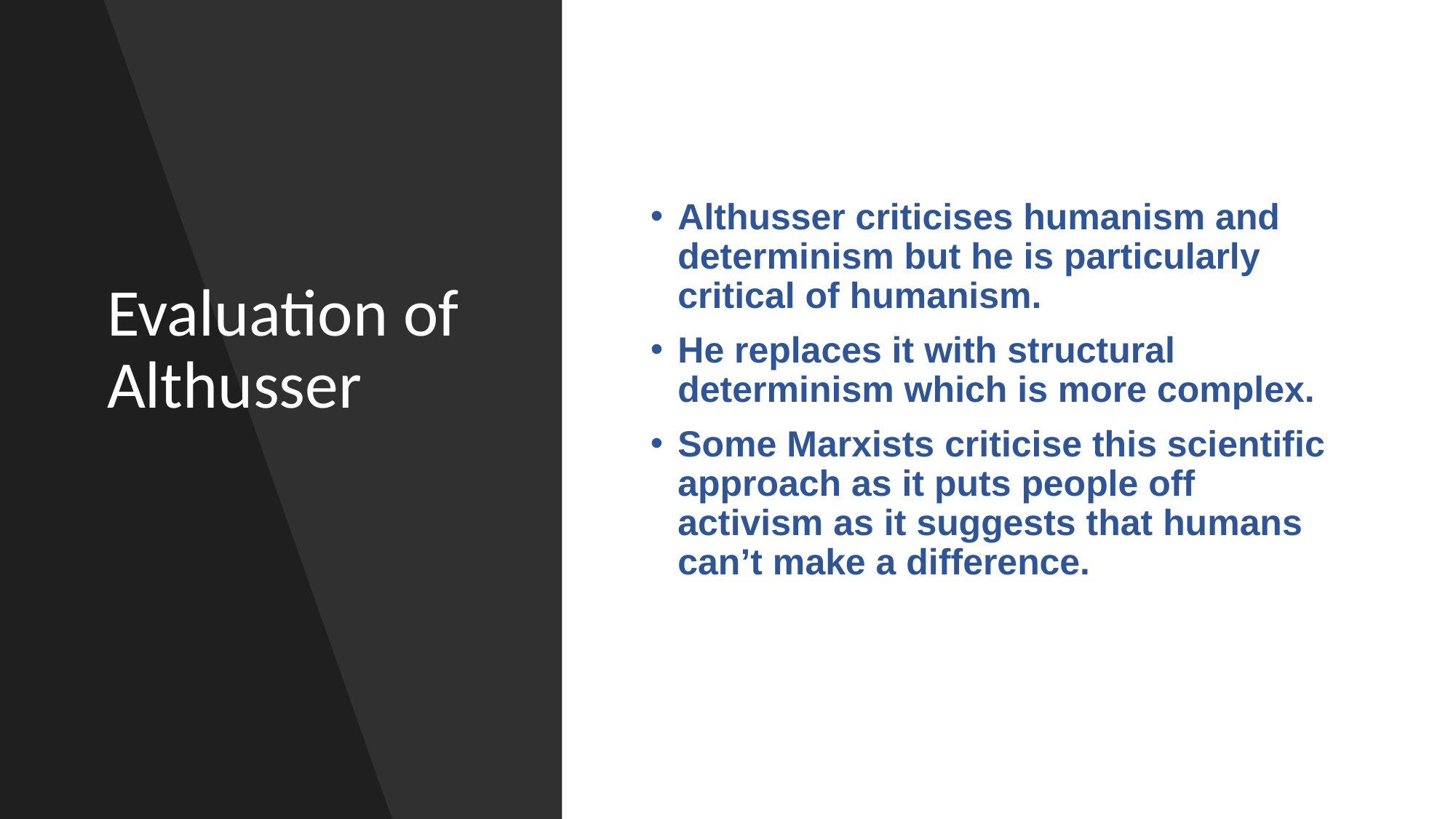

# Evaluation of Althusser
Althusser criticises humanism and determinism but he is particularly critical of humanism.
He replaces it with structural determinism which is more complex.
Some Marxists criticise this scientific approach as it puts people off activism as it suggests that humans can’t make a difference.